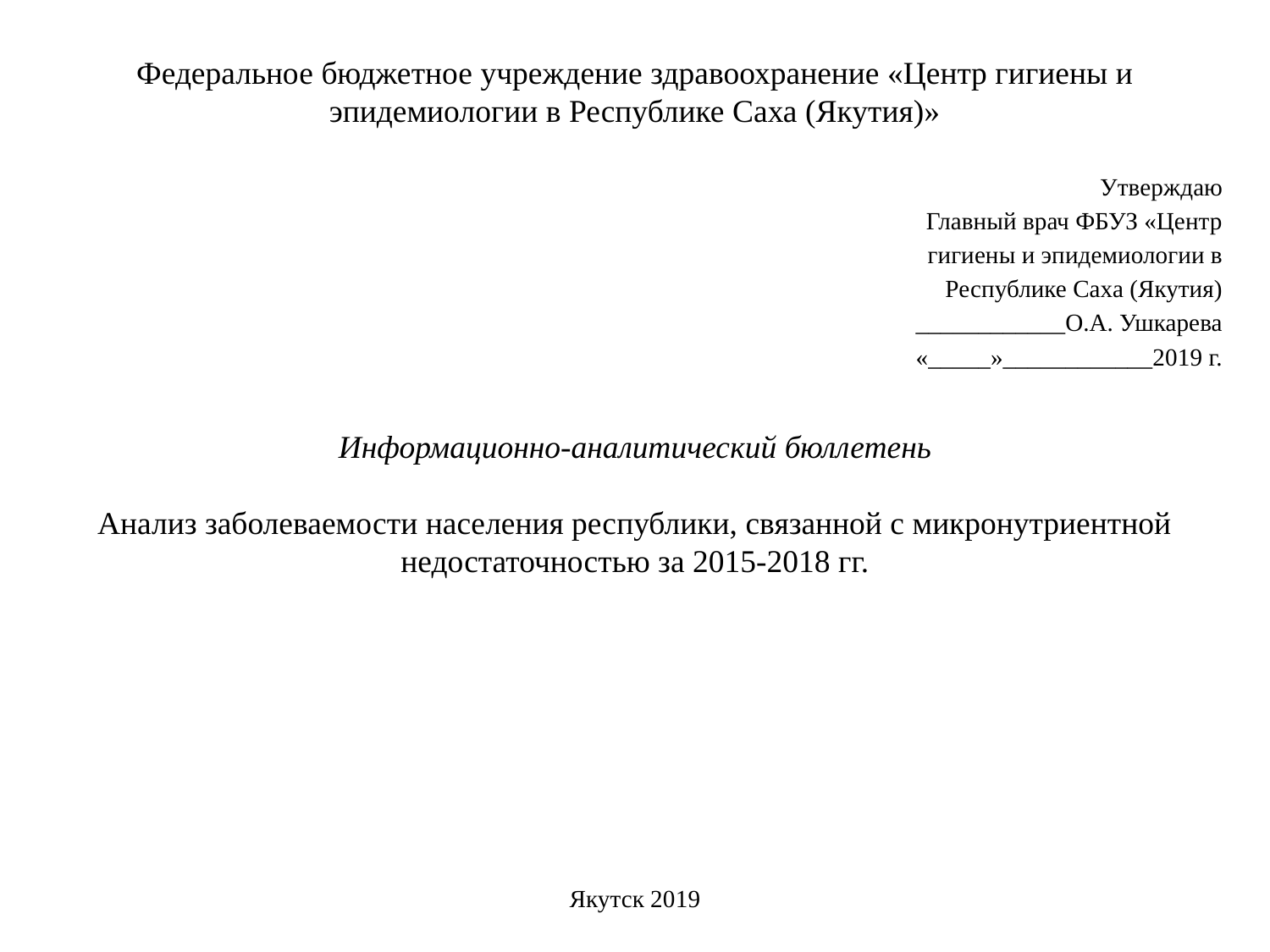

Федеральное бюджетное учреждение здравоохранение «Центр гигиены и эпидемиологии в Республике Саха (Якутия)»

Утверждаю
                                                                                Главный врач ФБУЗ «Центр
                                                                                гигиены и эпидемиологии в
                                                                                Республике Саха (Якутия)
                                                                                 ____________О.А. Ушкарева
                                                                                 «_____»____________2019 г.

Информационно-аналитический бюллетень

Анализ заболеваемости населения республики, связанной с микронутриентной недостаточностью за 2015-2018 гг.

Якутск 2019